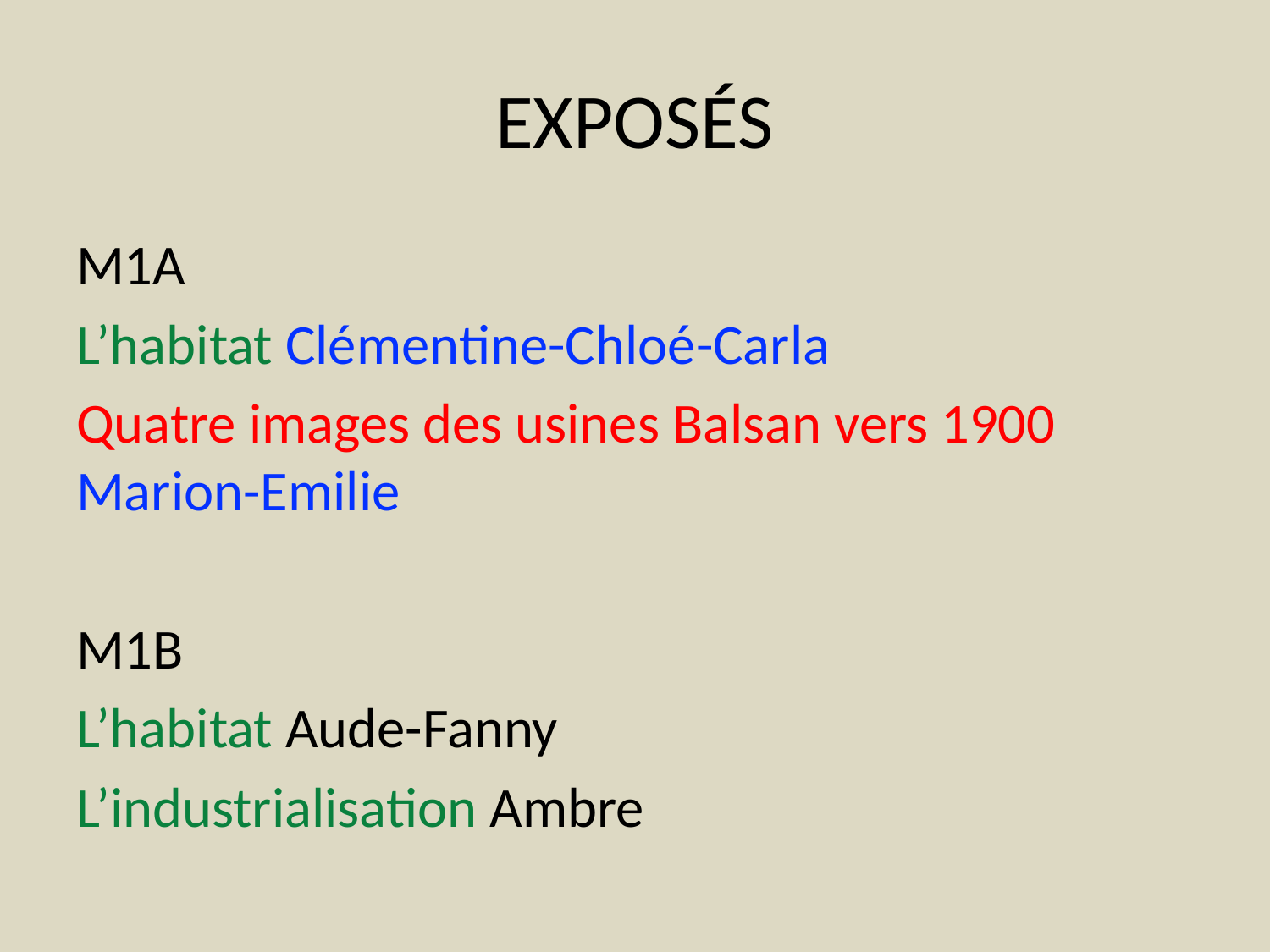

# EXPOSÉS
M1A
L’habitat Clémentine-Chloé-Carla
Quatre images des usines Balsan vers 1900 Marion-Emilie

M1B
L’habitat Aude-Fanny
L’industrialisation Ambre